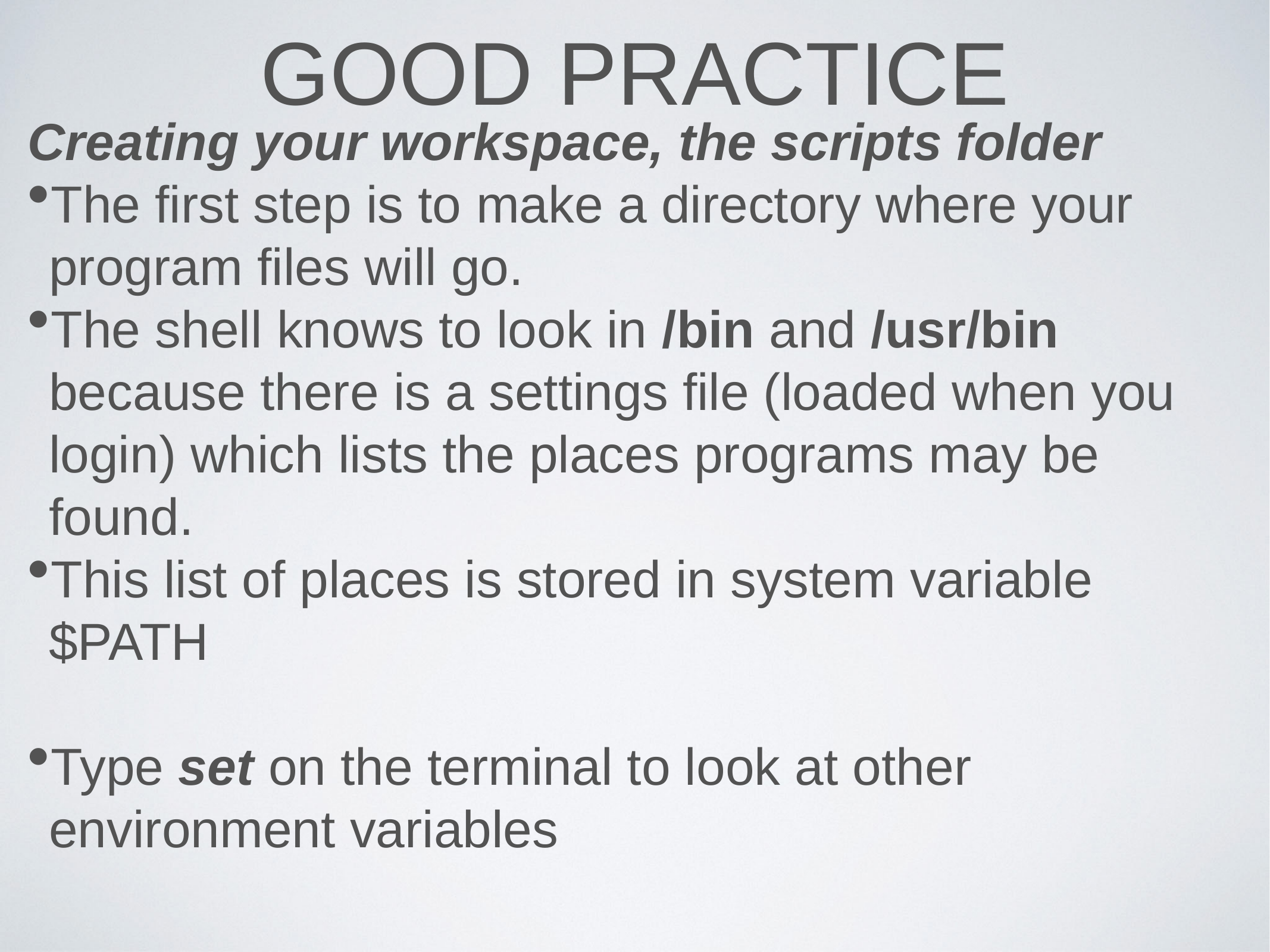

# Good PRactice
Creating your workspace, the scripts folder
The first step is to make a directory where your program files will go.
The shell knows to look in /bin and /usr/bin because there is a settings file (loaded when you login) which lists the places programs may be found.
This list of places is stored in system variable $PATH

Type set on the terminal to look at other environment variables